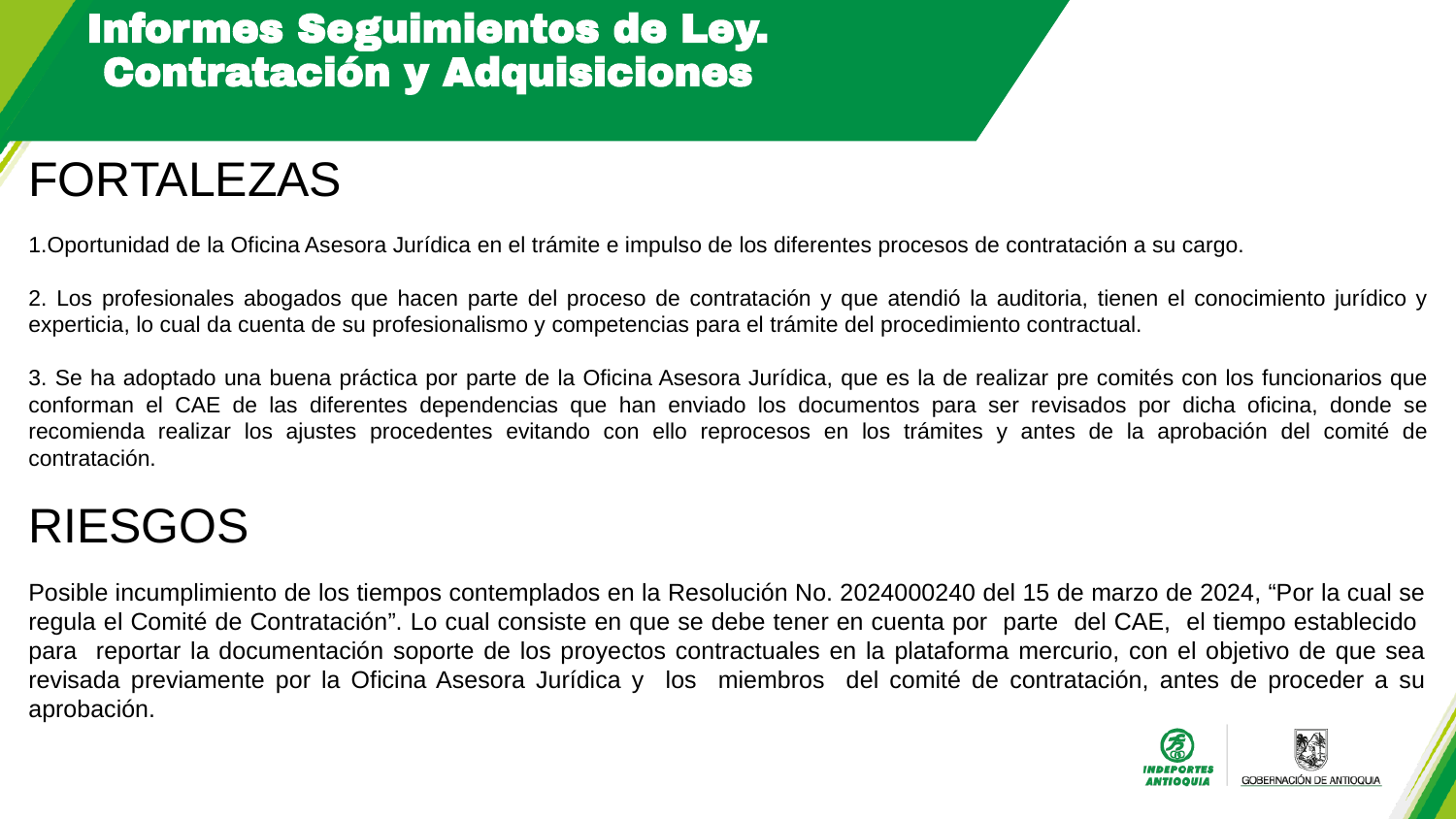

Informes Seguimientos de Ley. Contratación y Adquisiciones
FORTALEZAS

1.Oportunidad de la Oficina Asesora Jurídica en el trámite e impulso de los diferentes procesos de contratación a su cargo.

2. Los profesionales abogados que hacen parte del proceso de contratación y que atendió la auditoria, tienen el conocimiento jurídico y experticia, lo cual da cuenta de su profesionalismo y competencias para el trámite del procedimiento contractual.

3. Se ha adoptado una buena práctica por parte de la Oficina Asesora Jurídica, que es la de realizar pre comités con los funcionarios que conforman el CAE de las diferentes dependencias que han enviado los documentos para ser revisados por dicha oficina, donde se recomienda realizar los ajustes procedentes evitando con ello reprocesos en los trámites y antes de la aprobación del comité de contratación.

RIESGOS

Posible incumplimiento de los tiempos contemplados en la Resolución No. 2024000240 del 15 de marzo de 2024, “Por la cual se regula el Comité de Contratación”. Lo cual consiste en que se debe tener en cuenta por  parte  del CAE,  el tiempo establecido  para  reportar la documentación soporte de los proyectos contractuales en la plataforma mercurio, con el objetivo de que sea revisada previamente por la Oficina Asesora Jurídica y  los  miembros  del comité de contratación, antes de proceder a su aprobación.